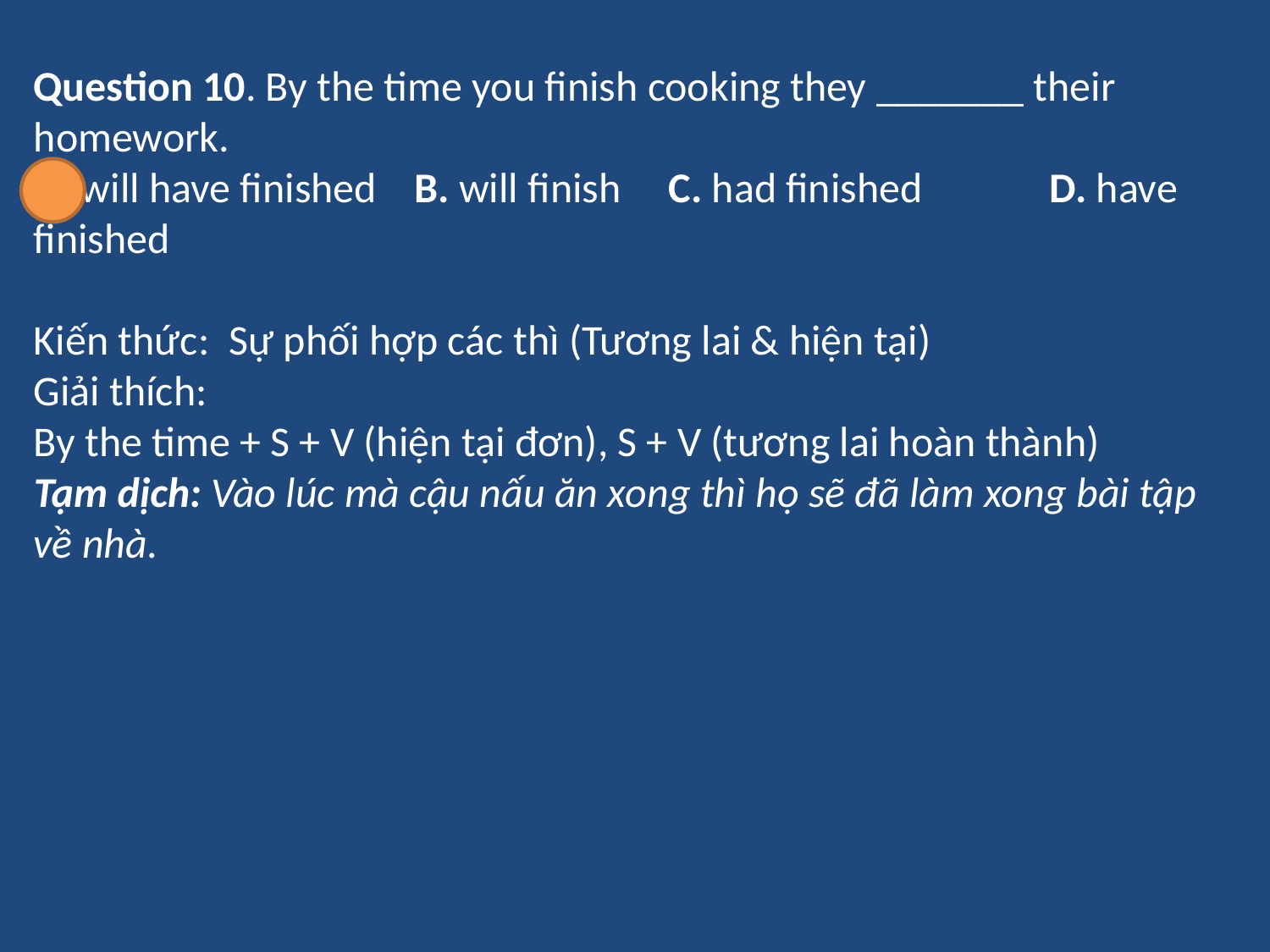

Question 10. By the time you finish cooking they ­­­_______ their homework.
A. will have finished	B. will finish	C. had finished	D. have finished

Kiến thức:  Sự phối hợp các thì (Tương lai & hiện tại)
Giải thích:
By the time + S + V (hiện tại đơn), S + V (tương lai hoàn thành)
Tạm dịch: Vào lúc mà cậu nấu ăn xong thì họ sẽ đã làm xong bài tập về nhà.